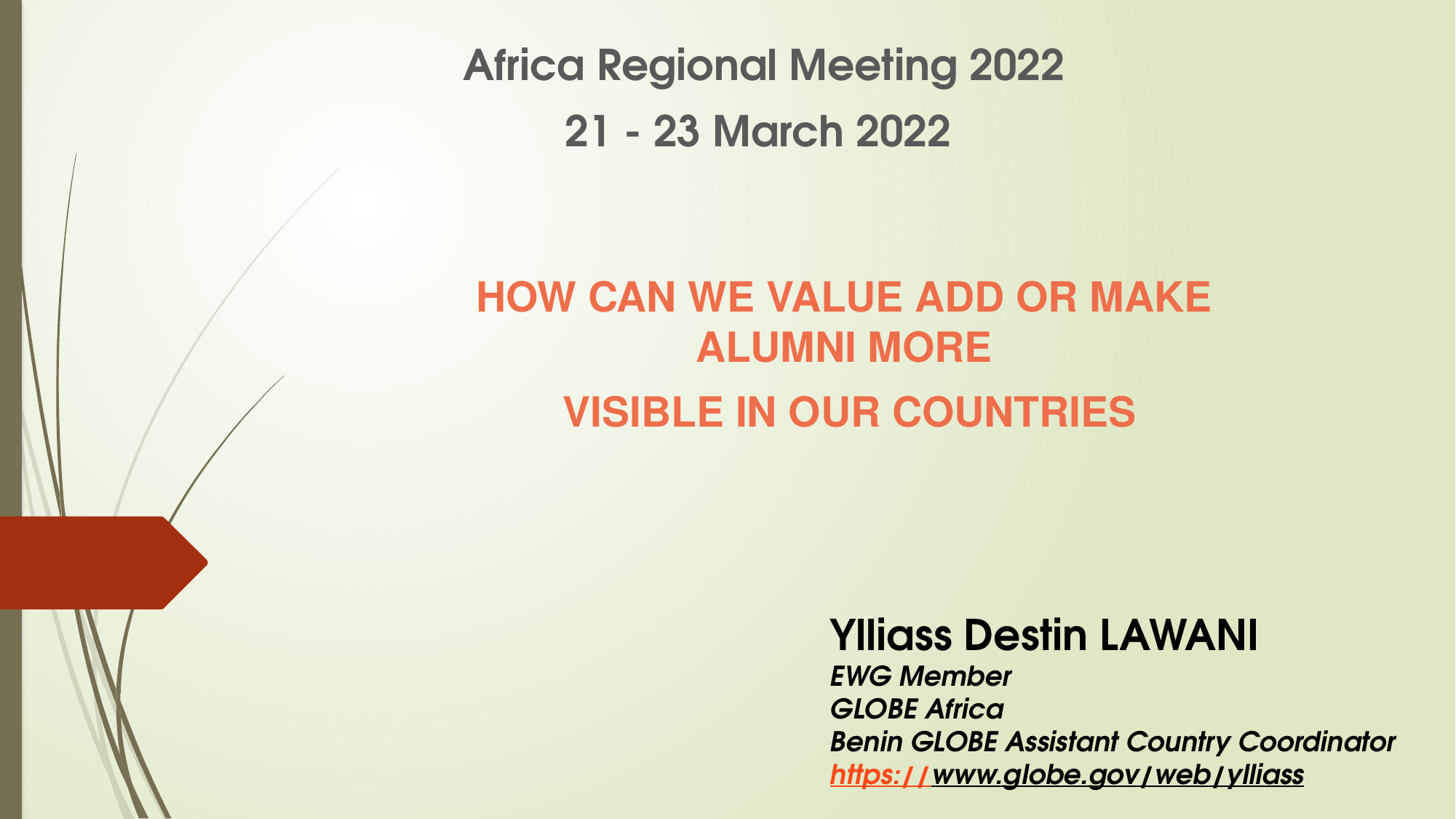

Africa Regional Meeting 2022
21 - 23 March 2022
HOW CAN WE VALUE ADD OR MAKE ALUMNI MORE
 VISIBLE IN OUR COUNTRIES
Ylliass Destin LAWANI
EWG Member
GLOBE Africa
Benin GLOBE Assistant Country Coordinator
https://www.globe.gov/web/ylliass